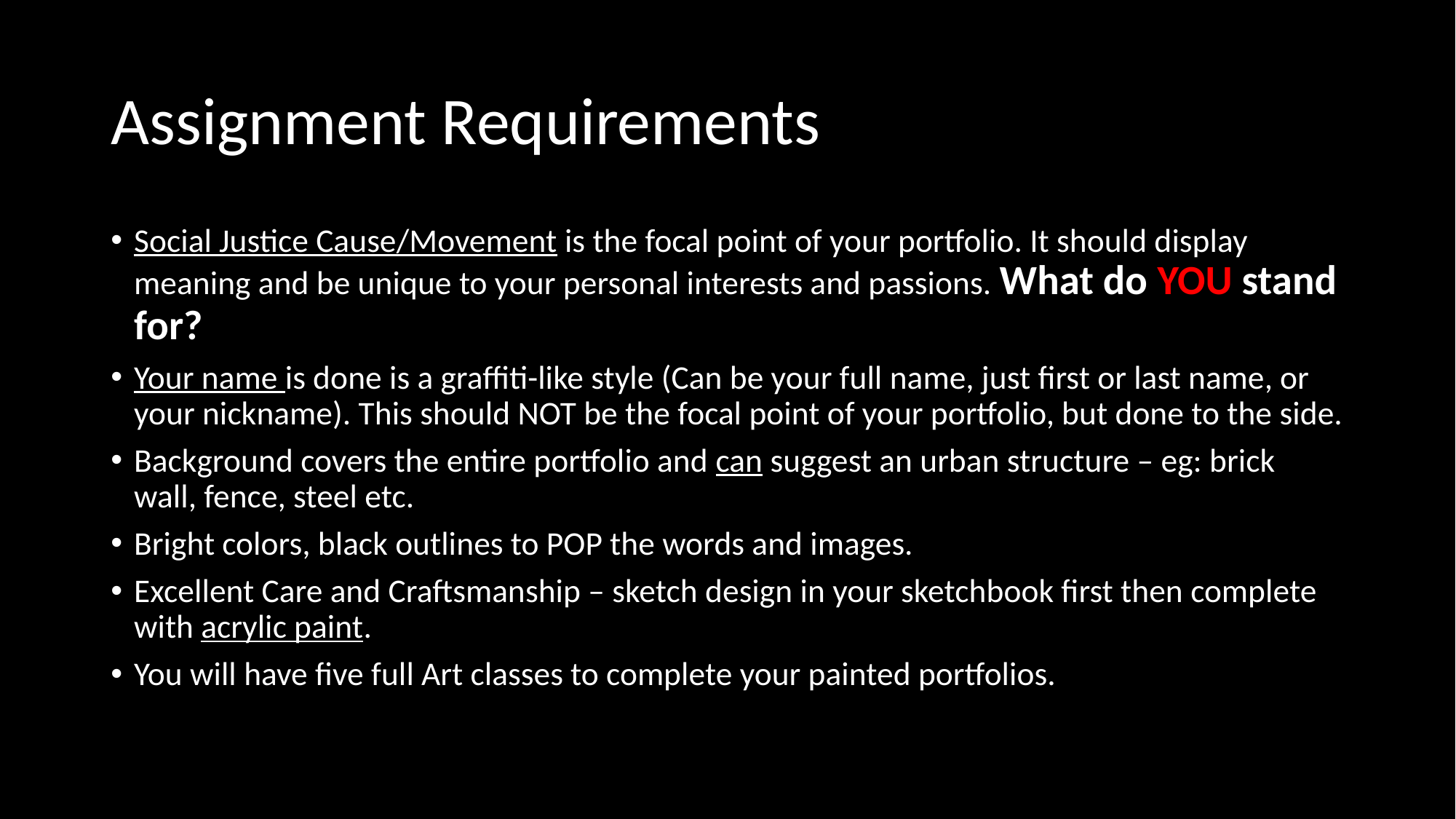

# Assignment Requirements
Social Justice Cause/Movement is the focal point of your portfolio. It should display meaning and be unique to your personal interests and passions. What do YOU stand for?
Your name is done is a graffiti-like style (Can be your full name, just first or last name, or your nickname). This should NOT be the focal point of your portfolio, but done to the side.
Background covers the entire portfolio and can suggest an urban structure – eg: brick wall, fence, steel etc.
Bright colors, black outlines to POP the words and images.
Excellent Care and Craftsmanship – sketch design in your sketchbook first then complete with acrylic paint.
You will have five full Art classes to complete your painted portfolios.